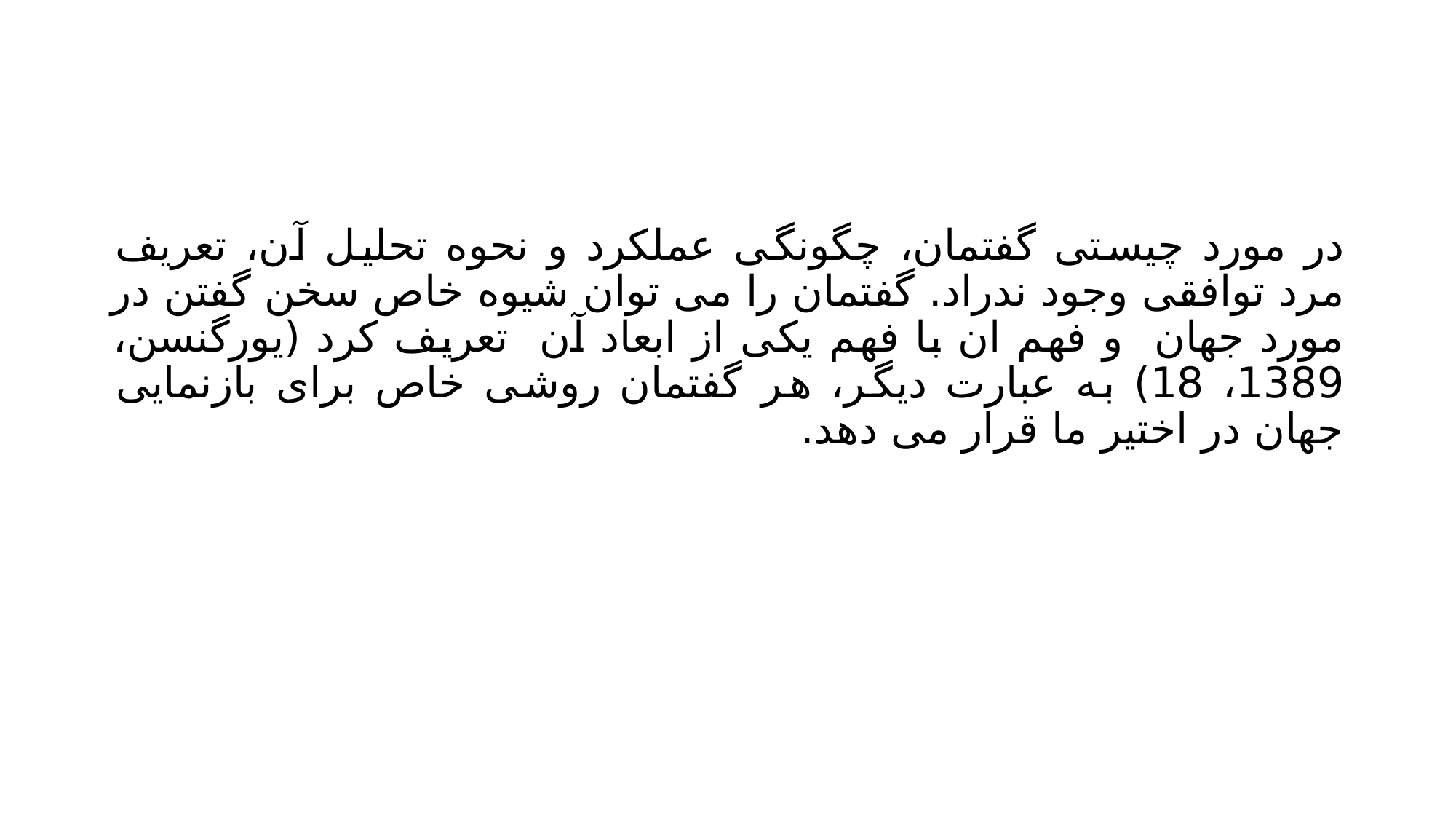

#
در مورد چیستی گفتمان، چگونگی عملکرد و نحوه تحلیل آن، تعریف مرد توافقی وجود ندراد. گفتمان را می توان شیوه خاص سخن گفتن در مورد جهان  و فهم ان با فهم یکی از ابعاد آن  تعریف کرد (یورگنسن، 1389، 18) به عبارت دیگر، هر گفتمان روشی خاص برای بازنمایی جهان در اختیر ما قرار می دهد.